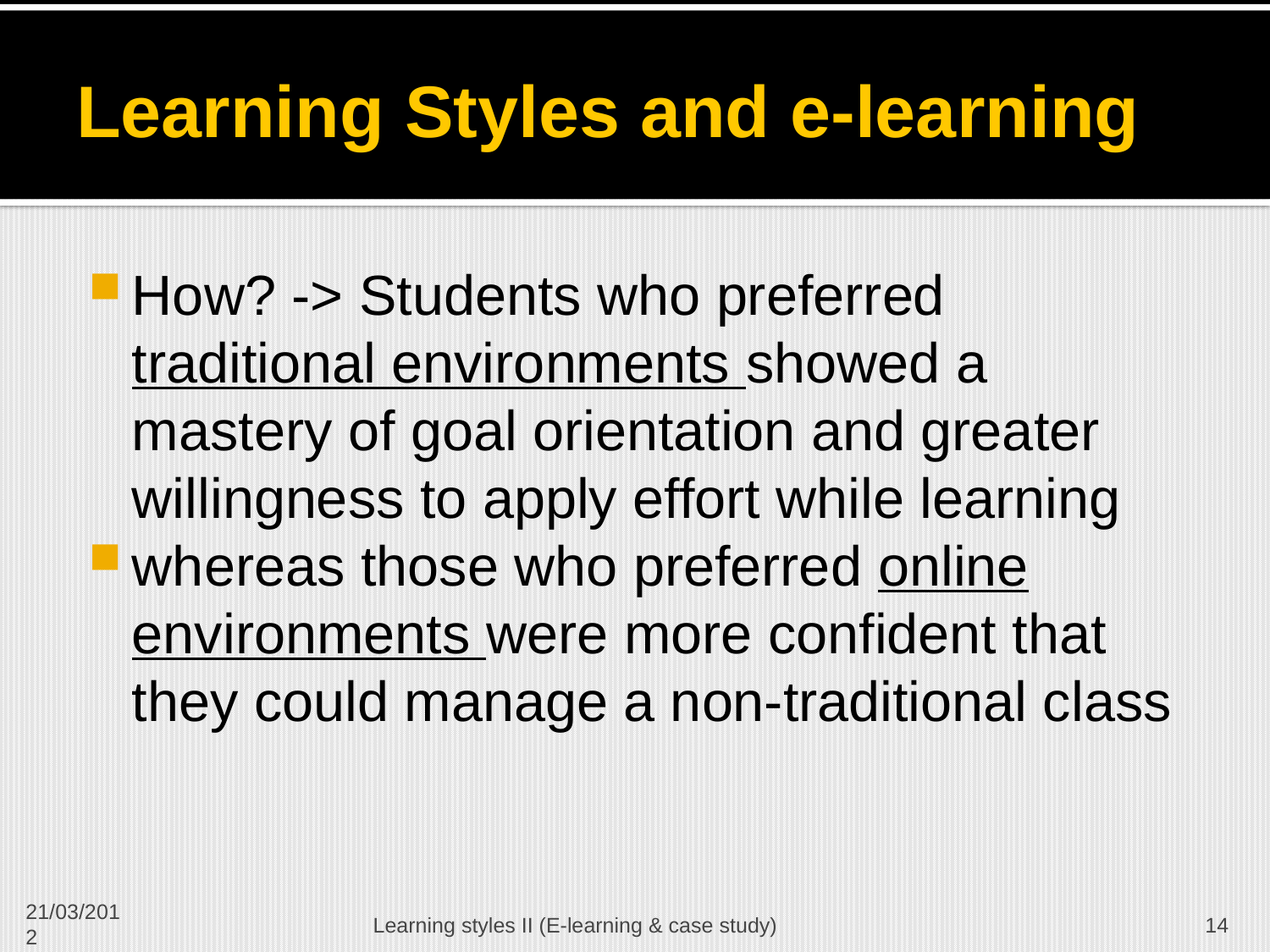

# Learning Styles and e-learning
How? -> Students who preferred traditional environments showed a mastery of goal orientation and greater willingness to apply effort while learning
whereas those who preferred online environments were more confident that they could manage a non-traditional class
Learning styles II (E-learning & case study)
14